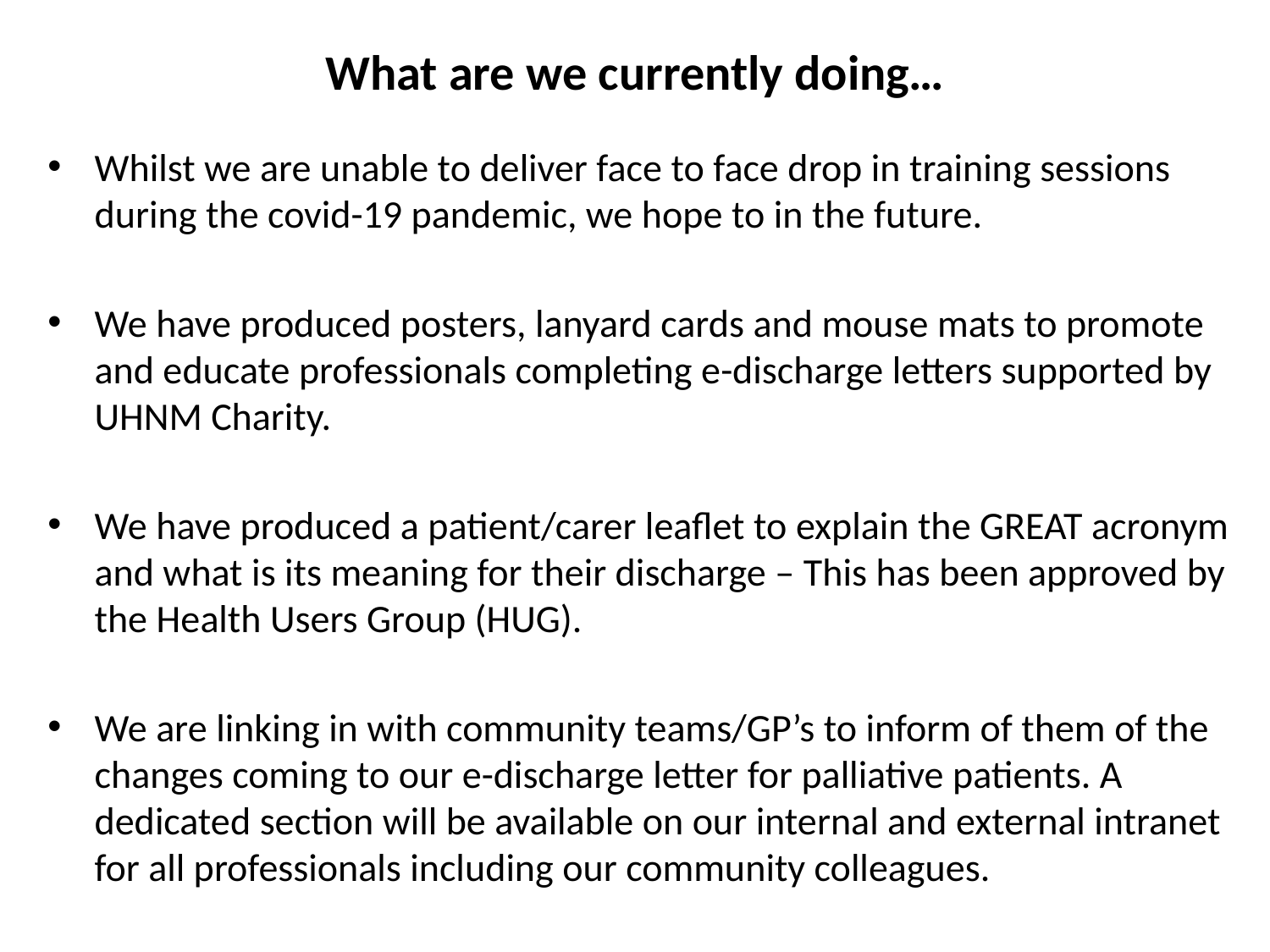

# What are we currently doing…
Whilst we are unable to deliver face to face drop in training sessions during the covid-19 pandemic, we hope to in the future.

We have produced posters, lanyard cards and mouse mats to promote and educate professionals completing e-discharge letters supported by UHNM Charity.

We have produced a patient/carer leaflet to explain the GREAT acronym and what is its meaning for their discharge – This has been approved by the Health Users Group (HUG).

We are linking in with community teams/GP’s to inform of them of the changes coming to our e-discharge letter for palliative patients. A dedicated section will be available on our internal and external intranet for all professionals including our community colleagues.